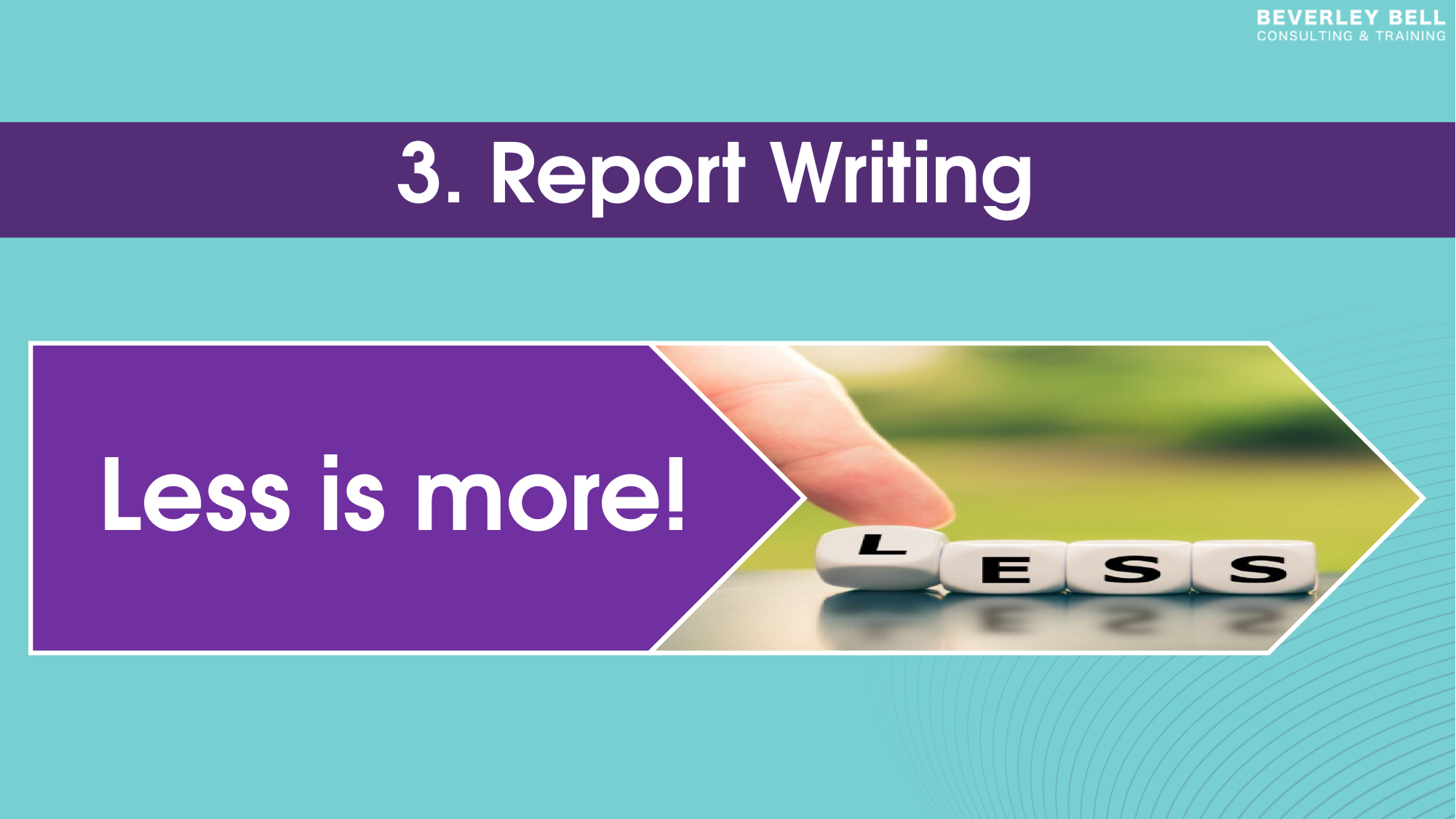

# 3. Report Writing
Less is more!